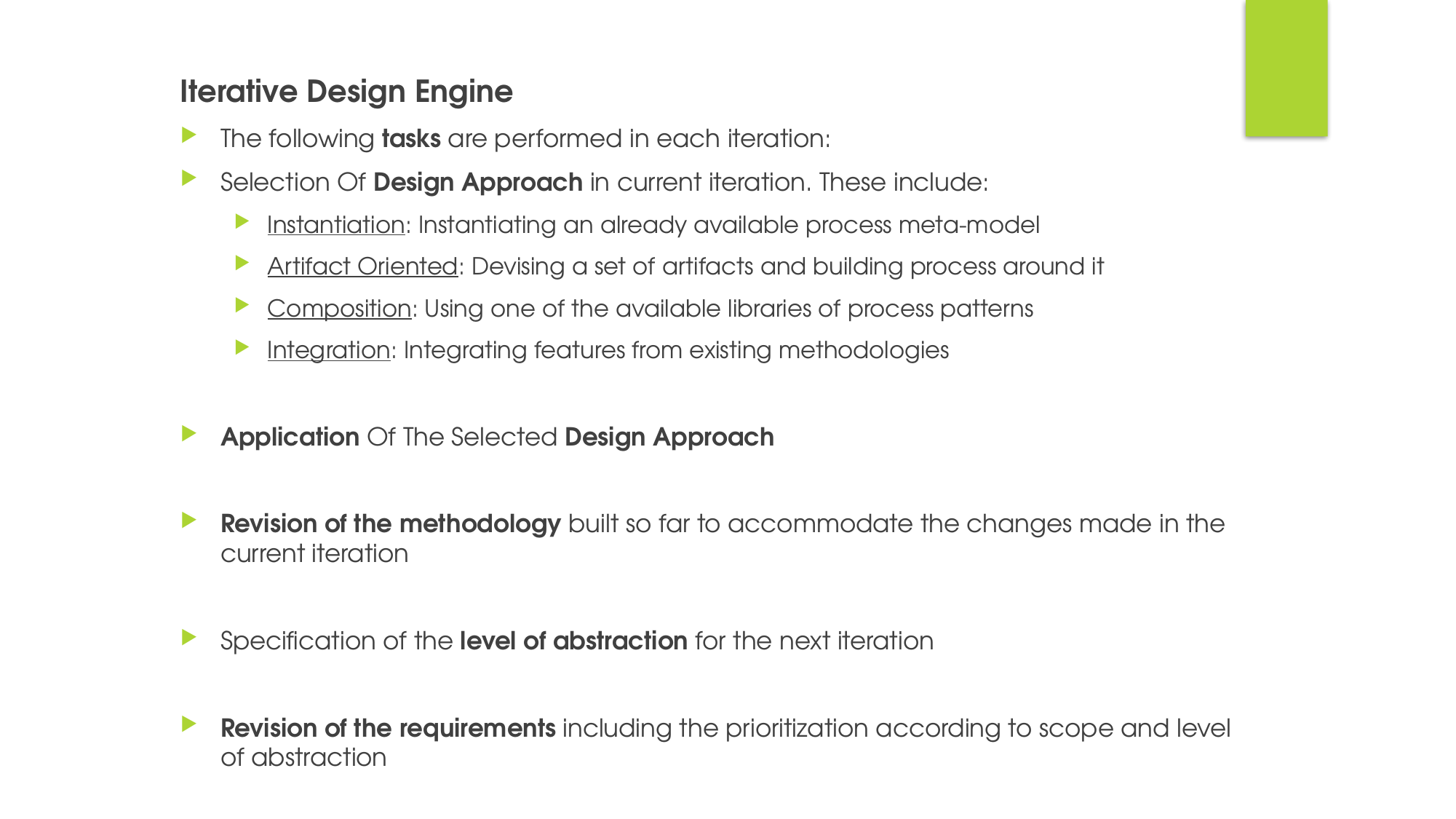

Iterative Design Engine
The following tasks are performed in each iteration:
Selection Of Design Approach in current iteration. These include:
Instantiation: Instantiating an already available process meta-model
Artifact Oriented: Devising a set of artifacts and building process around it
Composition: Using one of the available libraries of process patterns
Integration: Integrating features from existing methodologies

Application Of The Selected Design Approach

Revision of the methodology built so far to accommodate the changes made in the current iteration

Specification of the level of abstraction for the next iteration

Revision of the requirements including the prioritization according to scope and level of abstraction